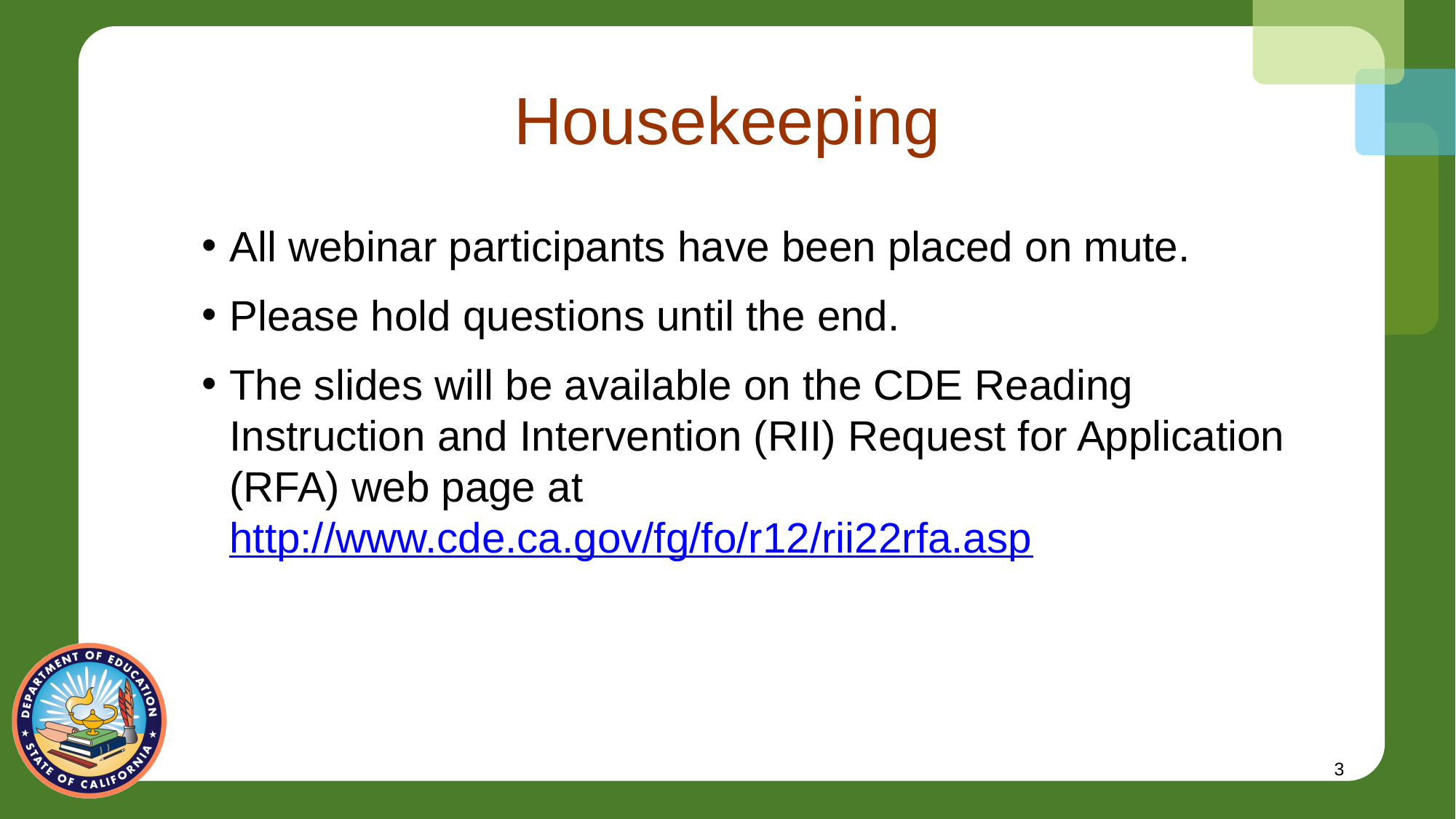

# Housekeeping
All webinar participants have been placed on mute.
Please hold questions until the end.
The slides will be available on the CDE Reading Instruction and Intervention (RII) Request for Application (RFA) web page at http://www.cde.ca.gov/fg/fo/r12/rii22rfa.asp
3